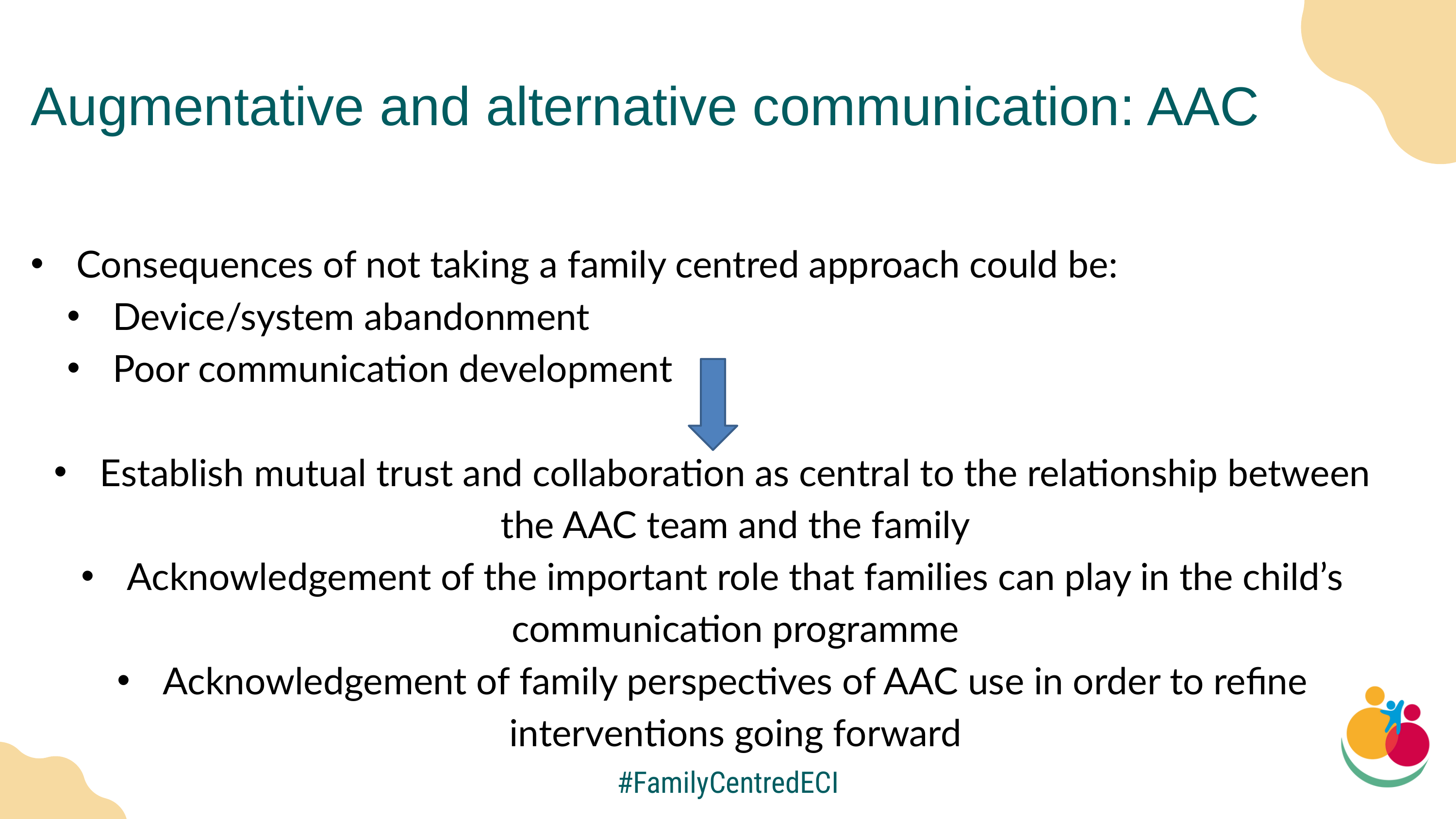

Augmentative and alternative communication: AAC
Consequences of not taking a family centred approach could be:
Device/system abandonment
Poor communication development

Establish mutual trust and collaboration as central to the relationship between the AAC team and the family
Acknowledgement of the important role that families can play in the child’s communication programme
Acknowledgement of family perspectives of AAC use in order to refine interventions going forward

#FamilyCentredECI